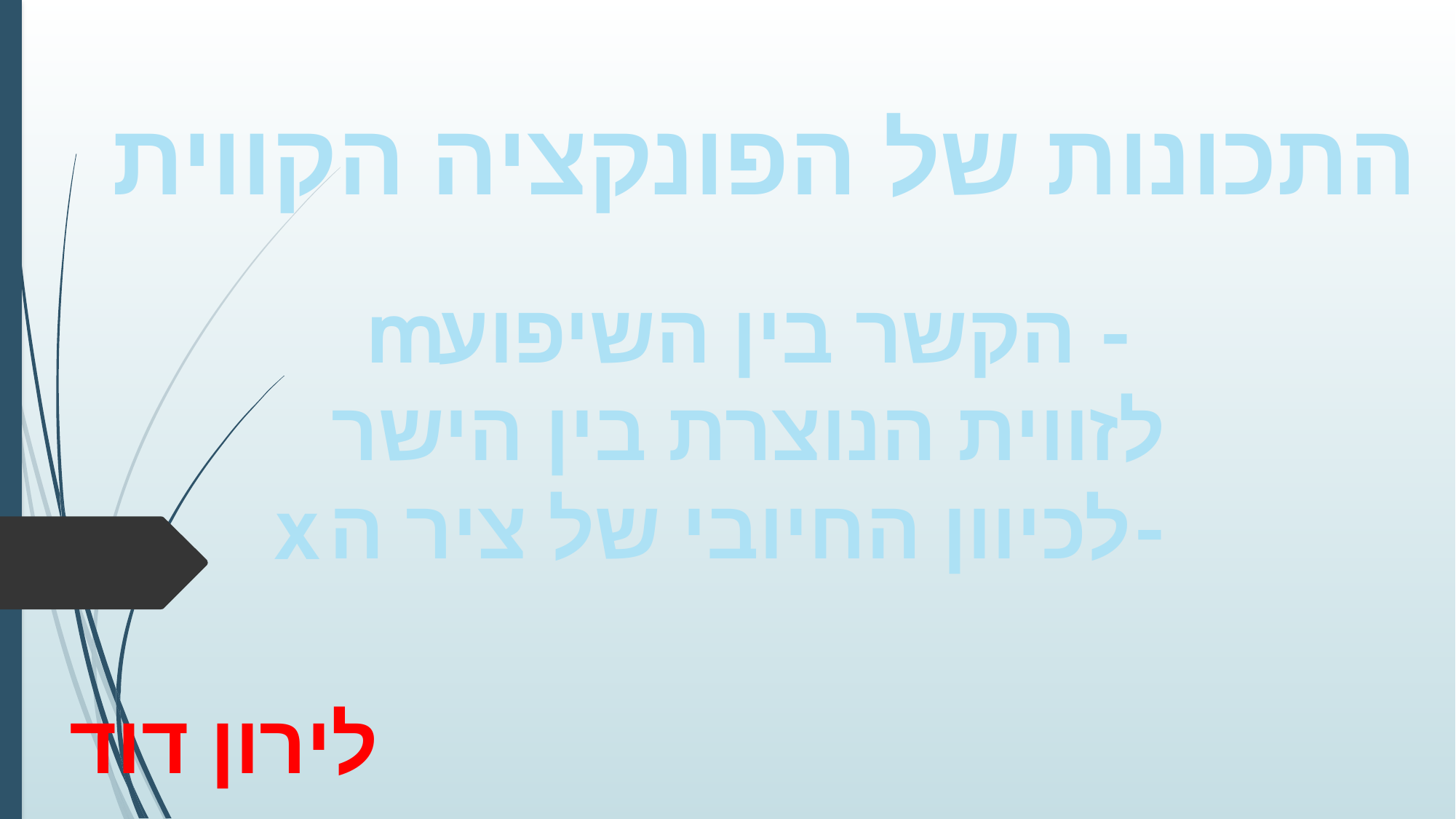

התכונות של הפונקציה הקווית
m
הקשר בין השיפוע -
לזווית הנוצרת בין הישר
 לכיוון החיובי של ציר ה-
x
לירון דוד